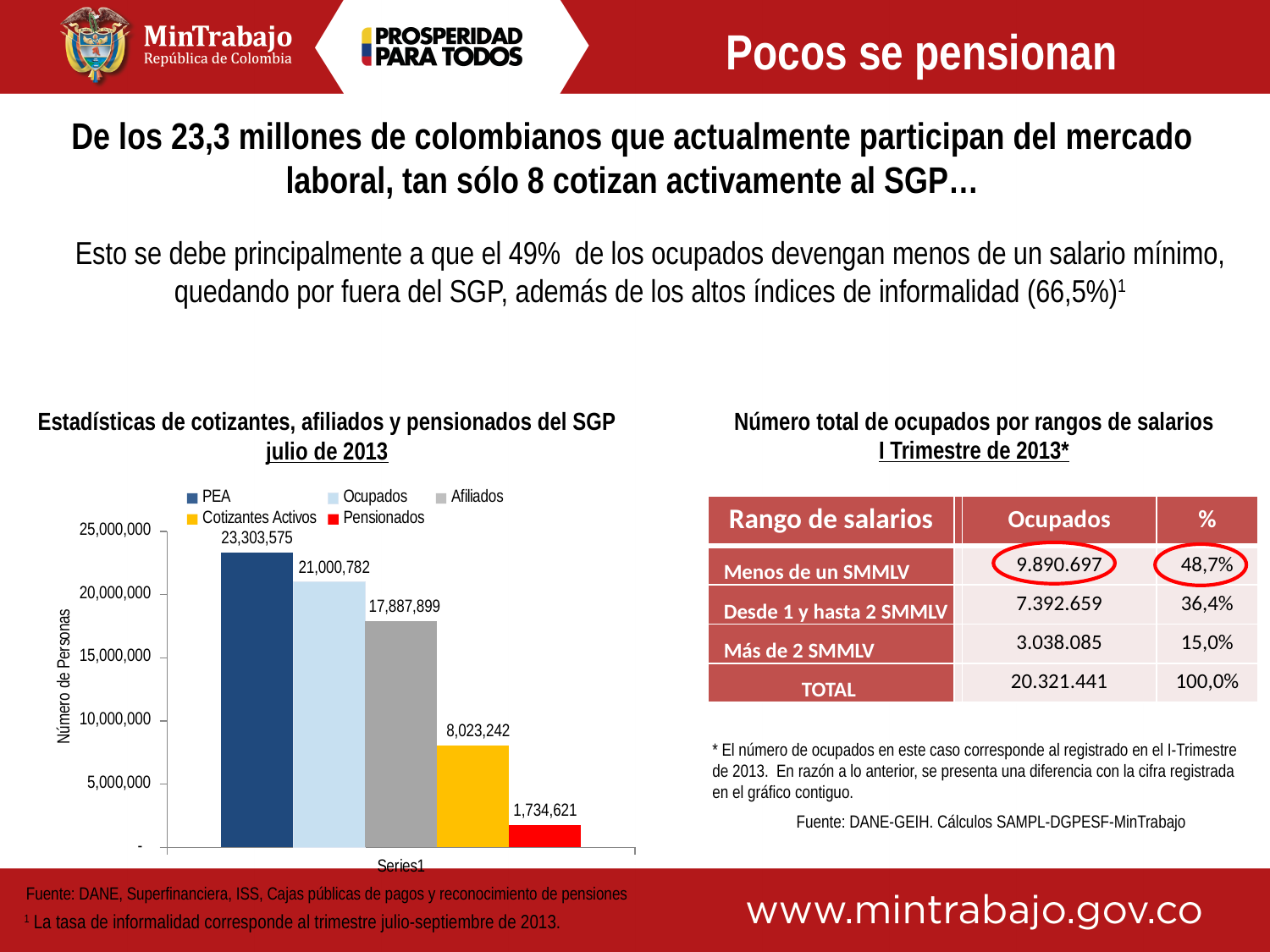

Pocos se pensionan
De los 23,3 millones de colombianos que actualmente participan del mercado laboral, tan sólo 8 cotizan activamente al SGP…
Esto se debe principalmente a que el 49%  de los ocupados devengan menos de un salario mínimo, quedando por fuera del SGP, además de los altos índices de informalidad (66,5%)1
Número total de ocupados por rangos de salarios
I Trimestre de 2013*
Estadísticas de cotizantes, afiliados y pensionados del SGP
julio de 2013

### Chart

| Category | PEA | Ocupados |  | Cotizantes Activos |  |
|---|---|---|---|---|---|
|  | 23303575.0 | 21000782.0 | 17887899.0 | 8023242.0 | 1734621.0 |
| Rango de salarios |  | Ocupados | % |
| --- | --- | --- | --- |
| Menos de un SMMLV |  | 9.890.697 | 48,7% |
| Desde 1 y hasta 2 SMMLV |  | 7.392.659 | 36,4% |
| Más de 2 SMMLV |  | 3.038.085 | 15,0% |
| TOTAL |  | 20.321.441 | 100,0% |

* El número de ocupados en este caso corresponde al registrado en el I-Trimestre de 2013.  En razón a lo anterior, se presenta una diferencia con la cifra registrada en el gráfico contiguo.
Fuente: DANE-GEIH. Cálculos SAMPL-DGPESF-MinTrabajo
Fuente: DANE, Superfinanciera, ISS, Cajas públicas de pagos y reconocimiento de pensiones
1 La tasa de informalidad corresponde al trimestre julio-septiembre de 2013.